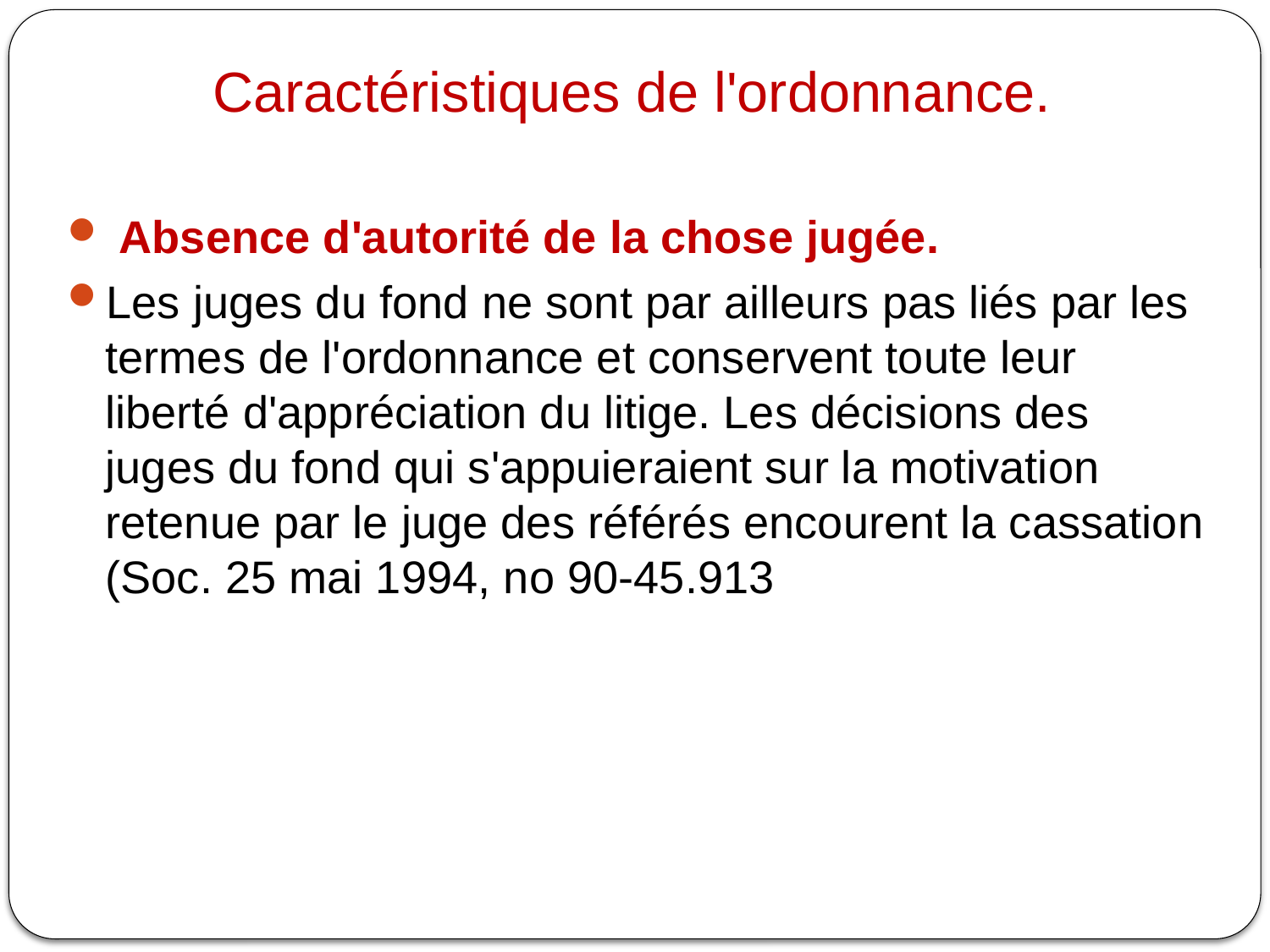

# Caractéristiques de l'ordonnance.
 Absence d'autorité de la chose jugée.
Les juges du fond ne sont par ailleurs pas liés par les termes de l'ordonnance et conservent toute leur liberté d'appréciation du litige. Les décisions des juges du fond qui s'appuieraient sur la motivation retenue par le juge des référés encourent la cassation (Soc. 25 mai 1994, no 90-45.913